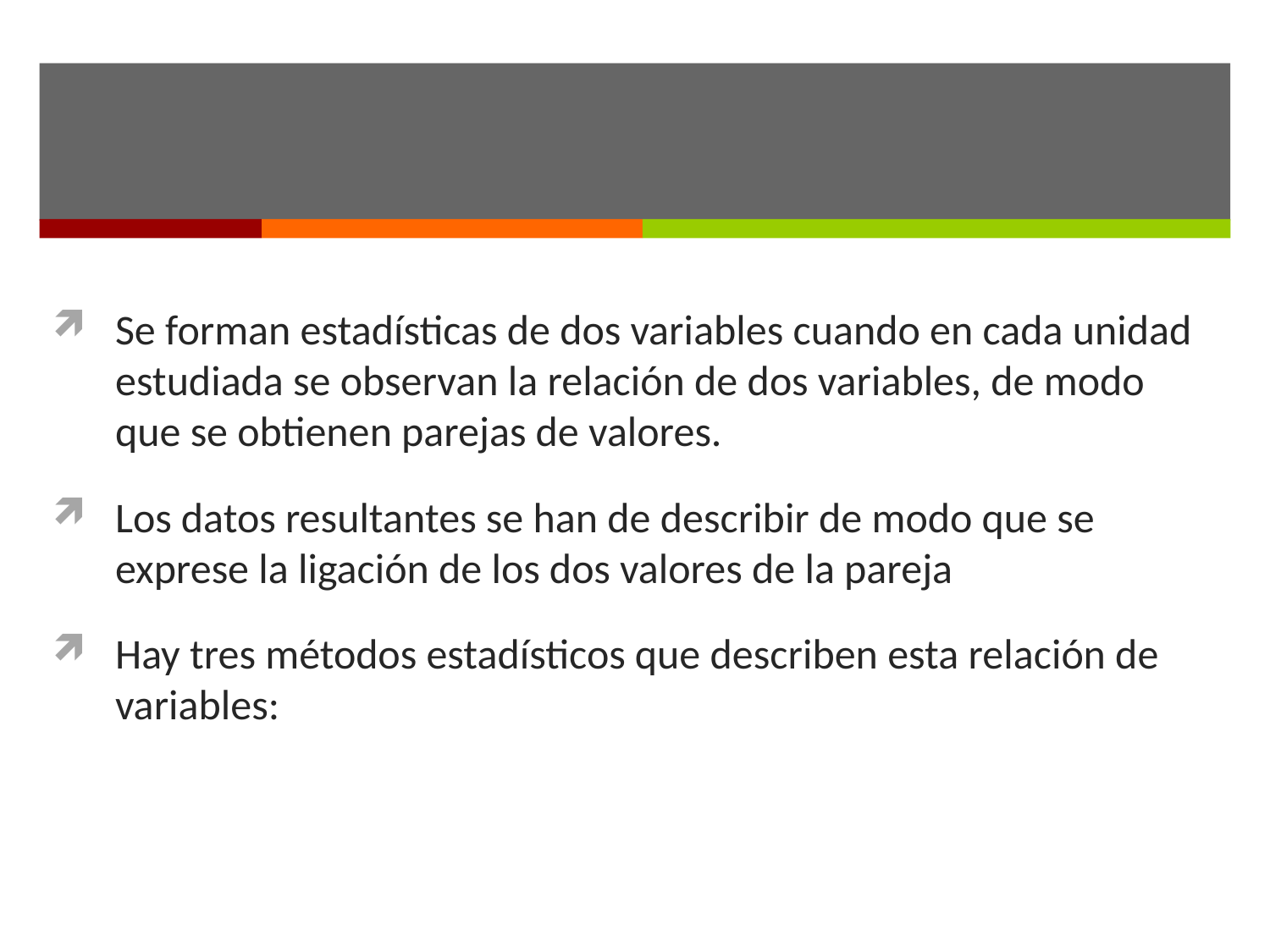

#
Se forman estadísticas de dos variables cuando en cada unidad estudiada se observan la relación de dos variables, de modo que se obtienen parejas de valores.
Los datos resultantes se han de describir de modo que se exprese la ligación de los dos valores de la pareja
Hay tres métodos estadísticos que describen esta relación de variables: